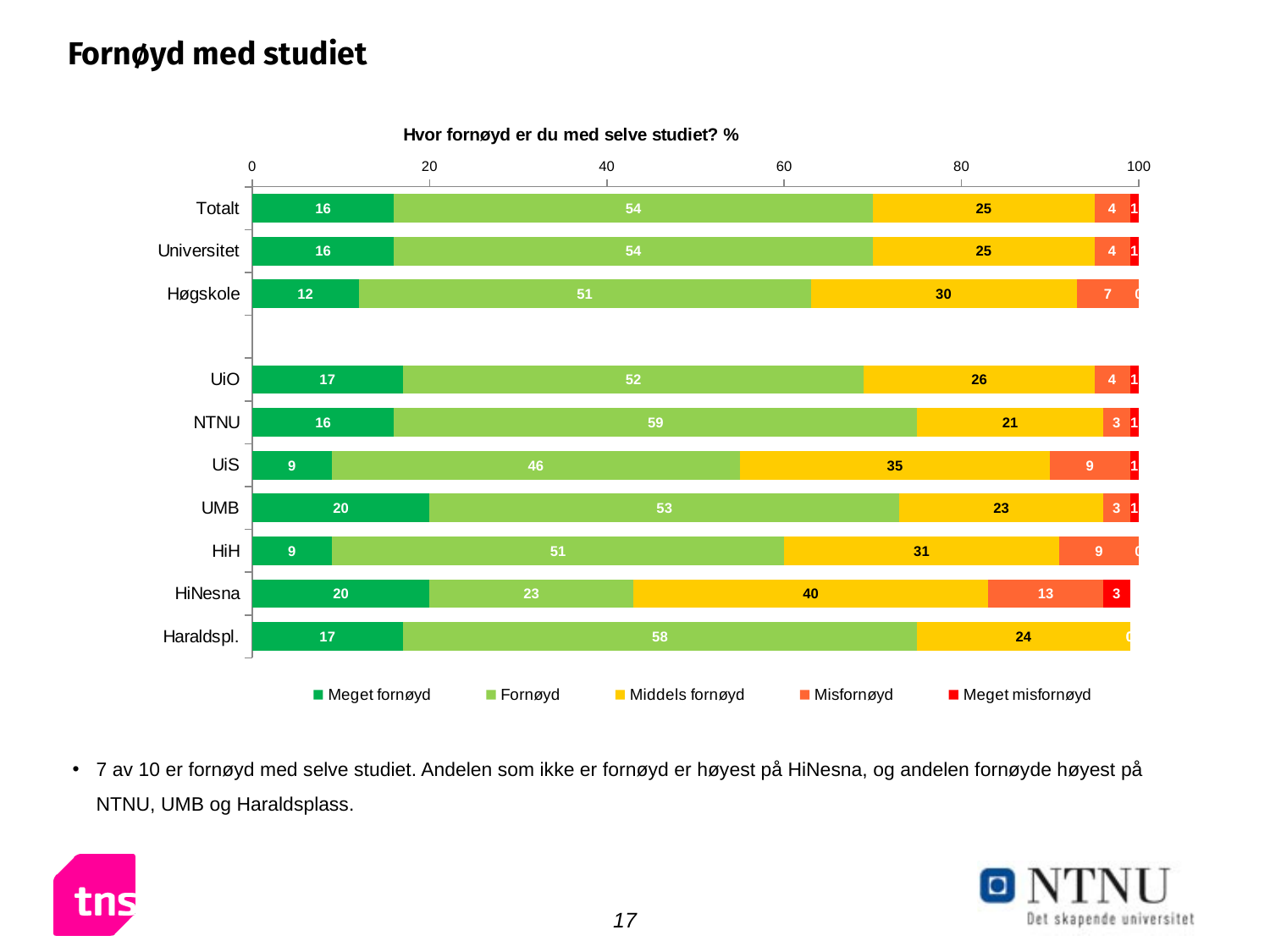

# Fornøyd med studiet

### Chart: Hvor fornøyd er du med selve studiet? %

| Category | Meget fornøyd | Fornøyd | Middels fornøyd | Misfornøyd | Meget misfornøyd |
|---|---|---|---|---|---|
| Totalt | 16.0 | 54.0 | 25.0 | 4.0 | 1.0 |
| Universitet | 16.0 | 54.0 | 25.0 | 4.0 | 1.0 |
| Høgskole | 12.0 | 51.0 | 30.0 | 7.0 | 0.0 |
|  | None | None | None | None | None |
| UiO | 17.0 | 52.0 | 26.0 | 4.0 | 1.0 |
| NTNU | 16.0 | 59.0 | 21.0 | 3.0 | 1.0 |
| UiS | 9.0 | 46.0 | 35.0 | 9.0 | 1.0 |
| UMB | 20.0 | 53.0 | 23.0 | 3.0 | 1.0 |
| HiH | 9.0 | 51.0 | 31.0 | 9.0 | 0.0 |
| HiNesna | 20.0 | 23.0 | 40.0 | 13.0 | 3.0 |
| Haraldspl. | 17.0 | 58.0 | 24.0 | 0.0 | 0.0 |
7 av 10 er fornøyd med selve studiet. Andelen som ikke er fornøyd er høyest på HiNesna, og andelen fornøyde høyest på NTNU, UMB og Haraldsplass.